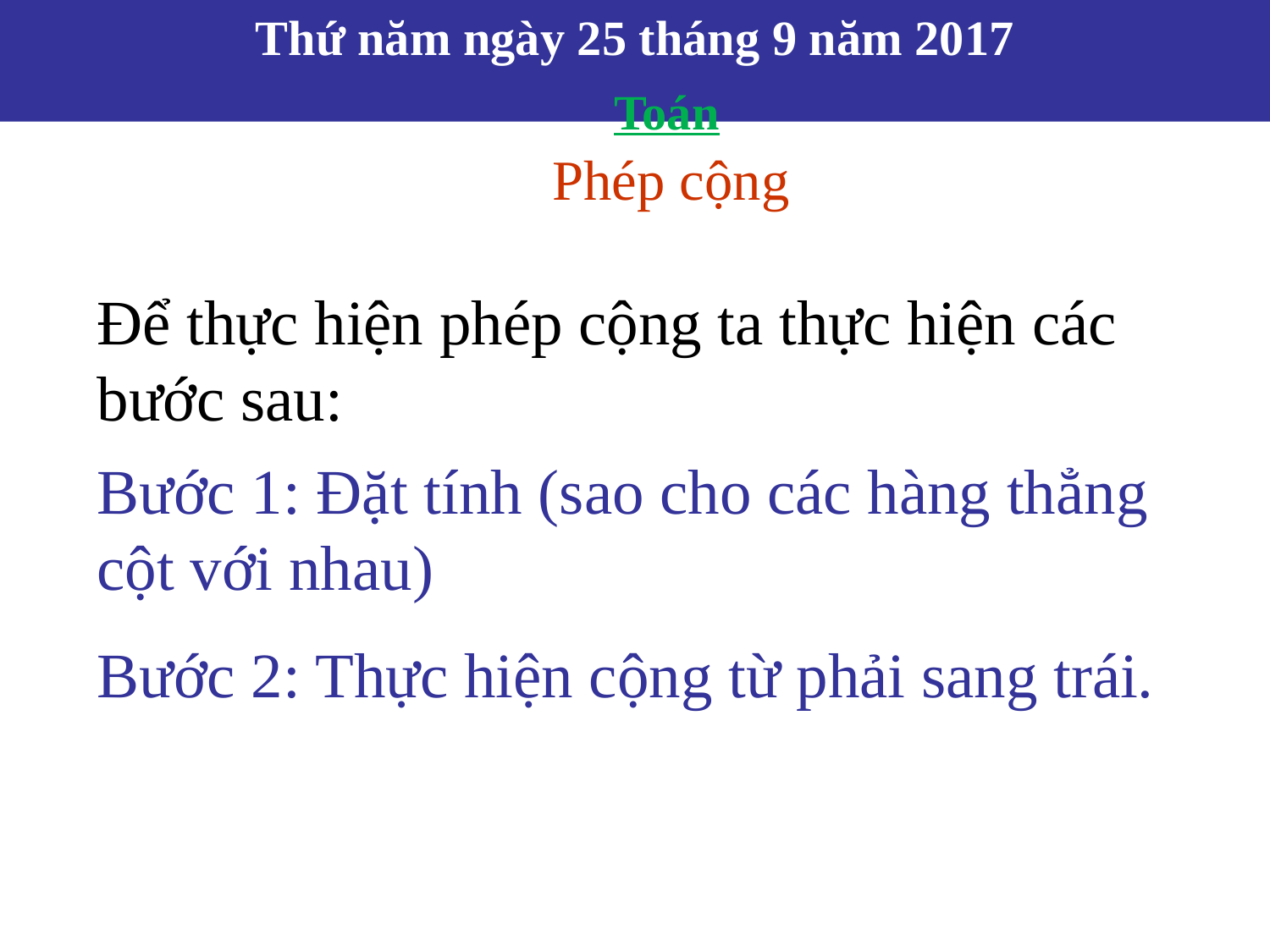

# Thứ năm ngày 25 tháng 9 năm 2017
Toán
Phép cộng

Để thực hiện phép cộng ta thực hiện các bước sau:
Bước 1: Đặt tính (sao cho các hàng thẳng cột với nhau)
Bước 2: Thực hiện cộng từ phải sang trái.